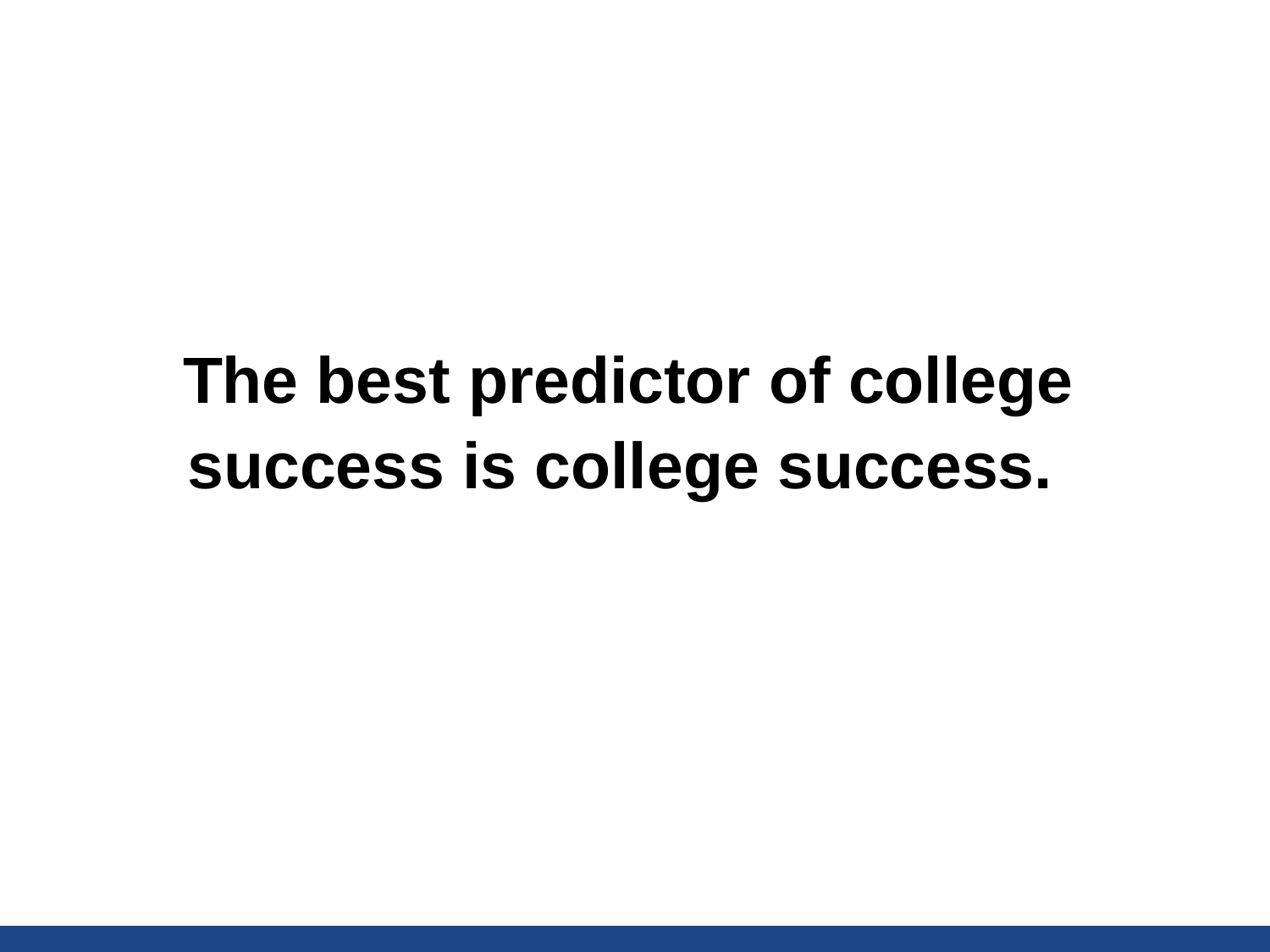

The best predictor of college success is college success.